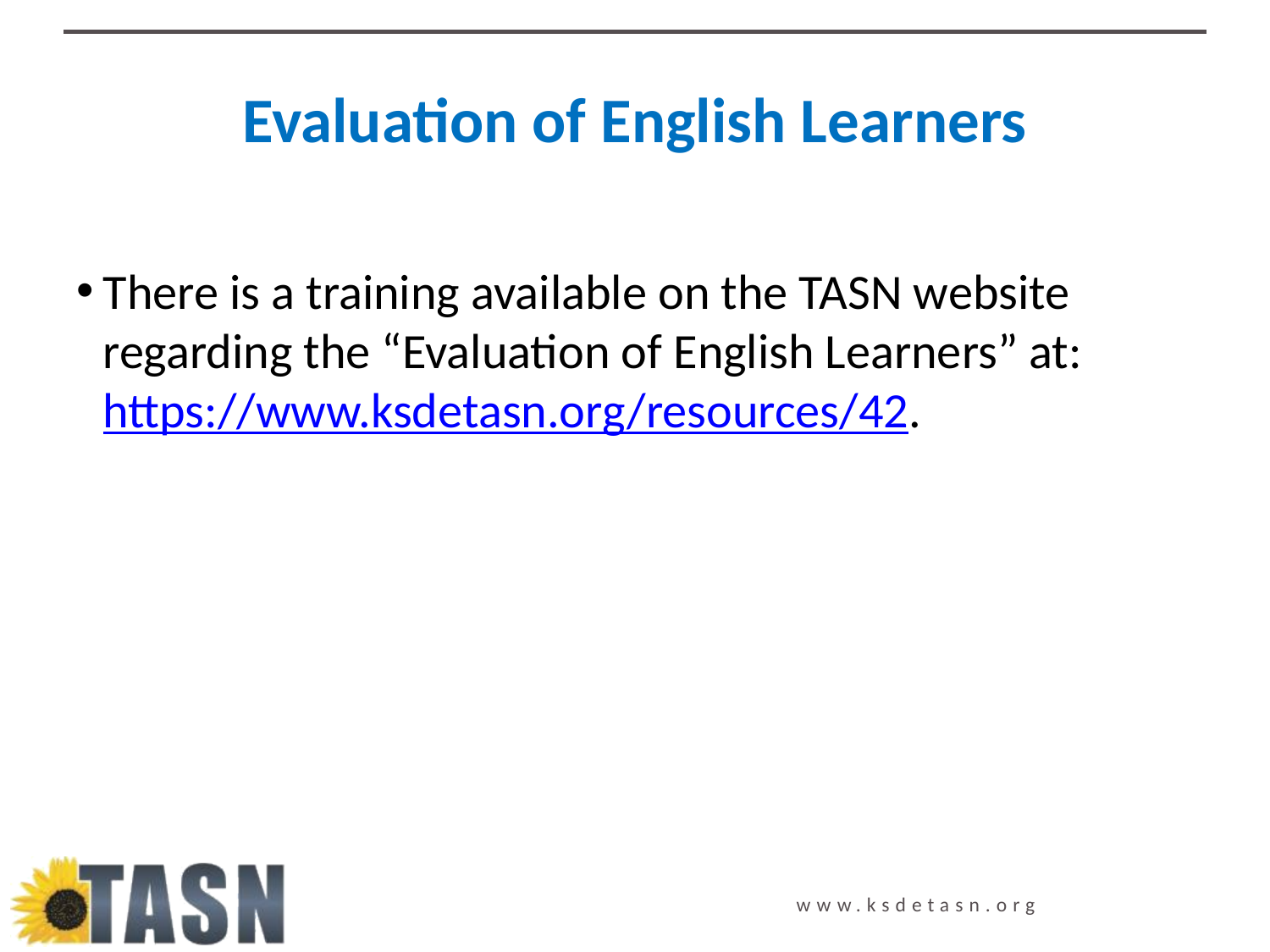

# Evaluation of English Learners
There is a training available on the TASN website regarding the “Evaluation of English Learners” at: https://www.ksdetasn.org/resources/42.